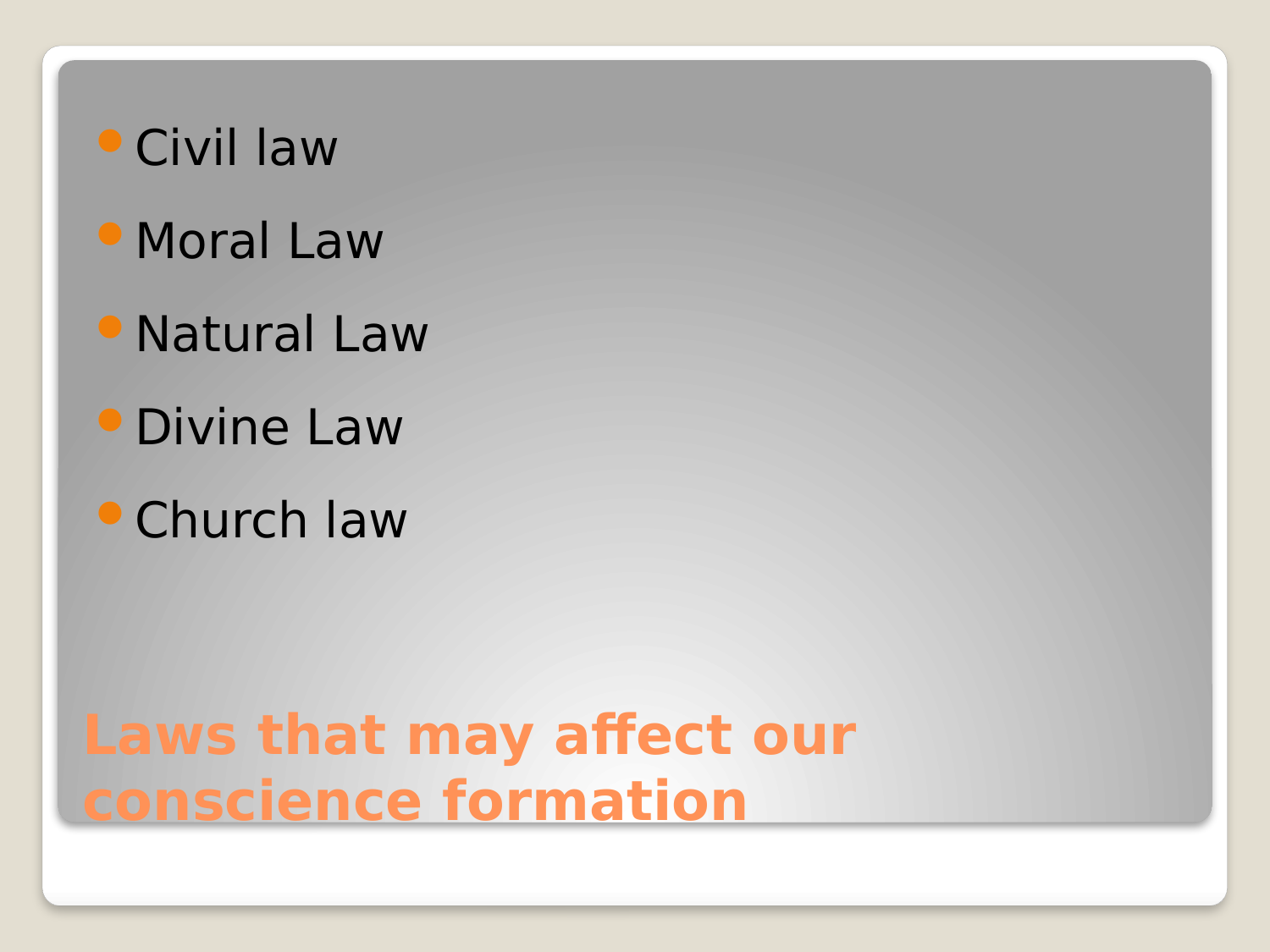

Civil law
Moral Law
Natural Law
Divine Law
Church law
# Laws that may affect our conscience formation